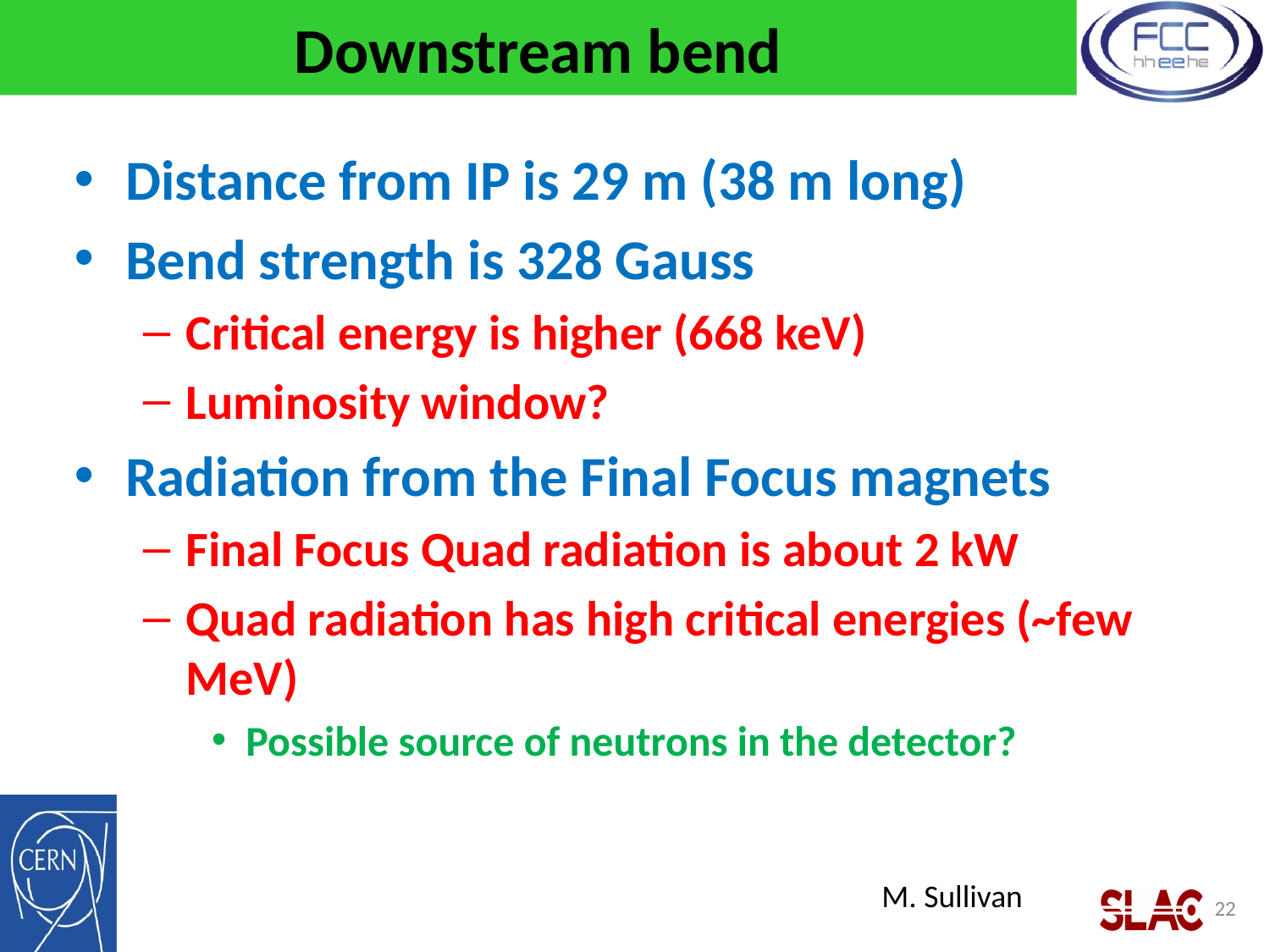

# Downstream bend
Distance from IP is 29 m (38 m long)
Bend strength is 328 Gauss
Critical energy is higher (668 keV)
Luminosity window?
Radiation from the Final Focus magnets
Final Focus Quad radiation is about 2 kW
Quad radiation has high critical energies (~few MeV)
Possible source of neutrons in the detector?

M. Sullivan
22